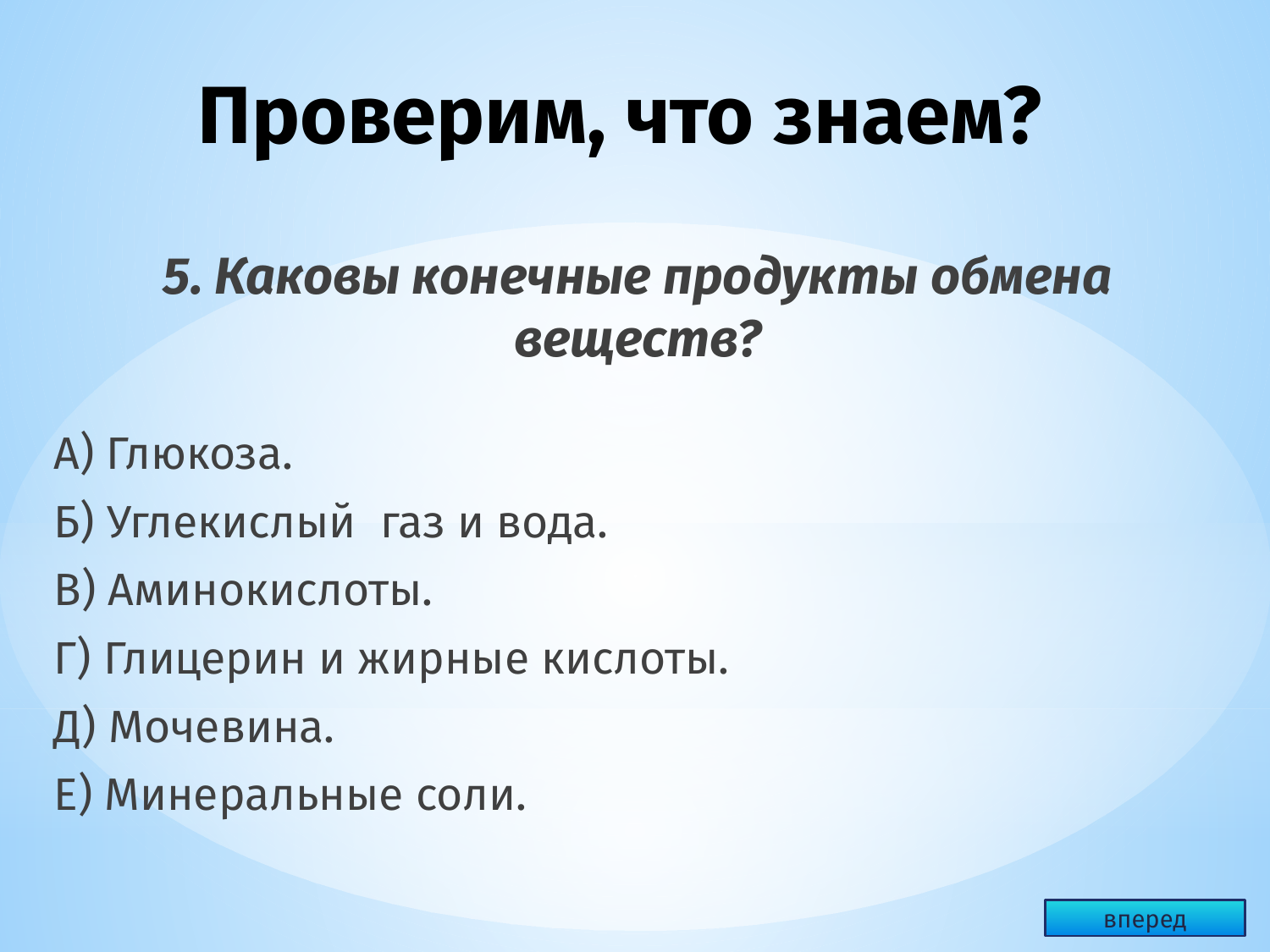

# Проверим, что знаем?
5. Каковы конечные продукты обмена веществ?
А) Глюкоза.
Б) Углекислый  газ и вода.
В) Аминокислоты.
Г) Глицерин и жирные кислоты.
Д) Мочевина.
Е) Минеральные соли.

вперед